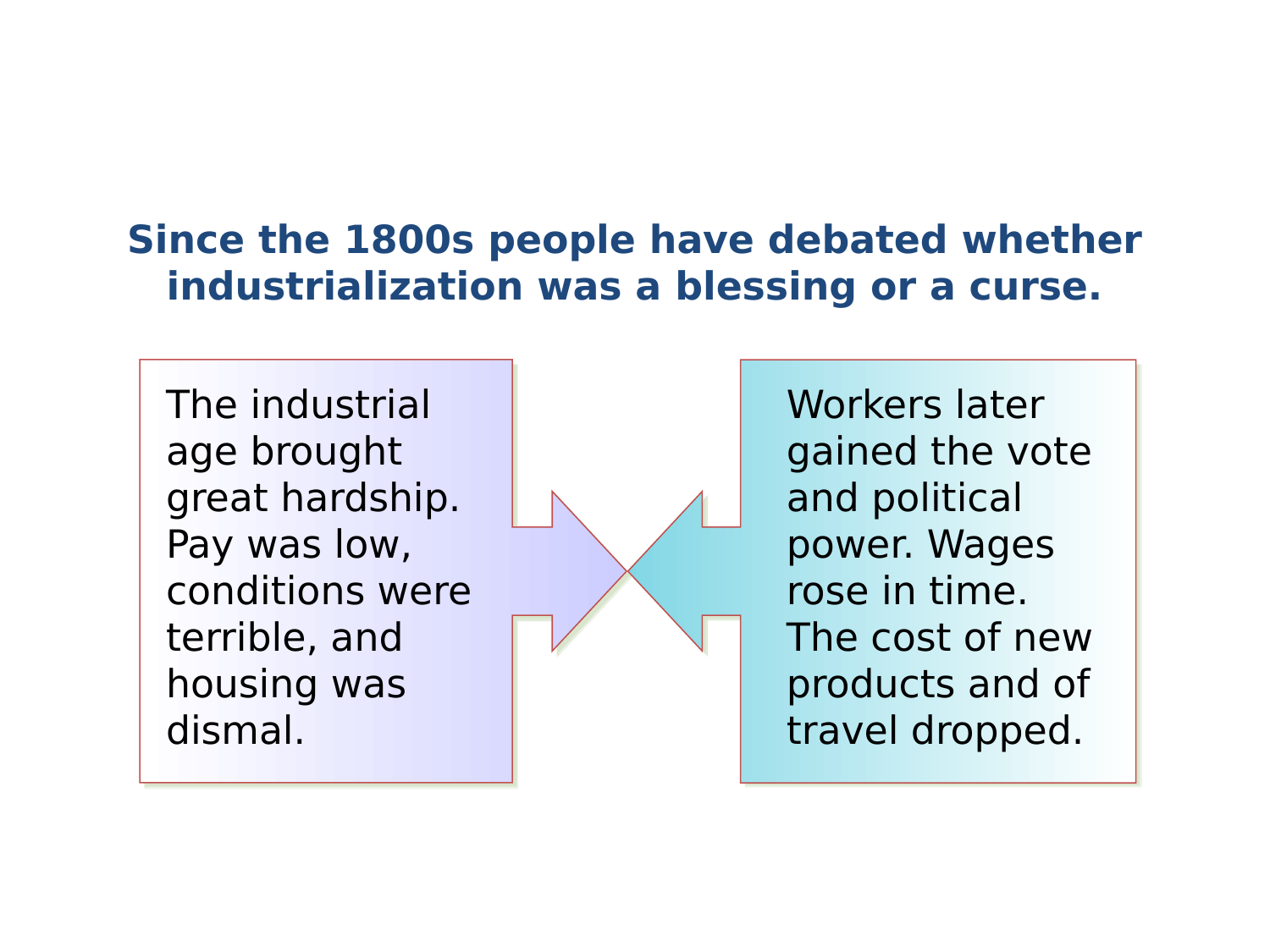

Since the 1800s people have debated whether industrialization was a blessing or a curse.

Workers later gained the vote and political power. Wages
rose in time.
The cost of new products and of travel dropped.
The industrial age brought great hardship.
Pay was low, conditions were terrible, and housing was dismal.